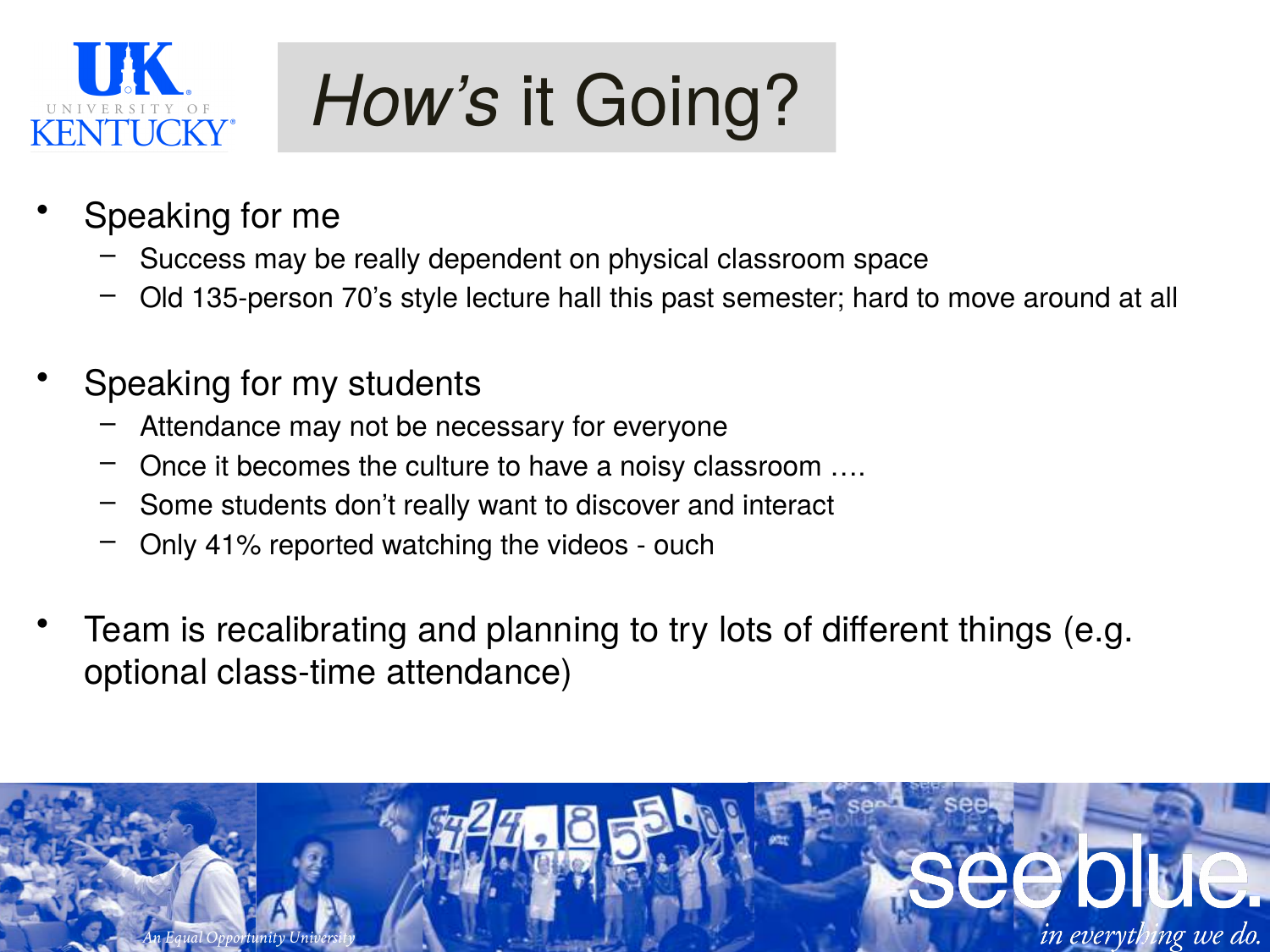

# How’s it Going?

Speaking for me
Success may be really dependent on physical classroom space
Old 135-person 70’s style lecture hall this past semester; hard to move around at all

Speaking for my students
Attendance may not be necessary for everyone
Once it becomes the culture to have a noisy classroom ….
Some students don’t really want to discover and interact
Only 41% reported watching the videos - ouch

Team is recalibrating and planning to try lots of different things (e.g. optional class-time attendance)